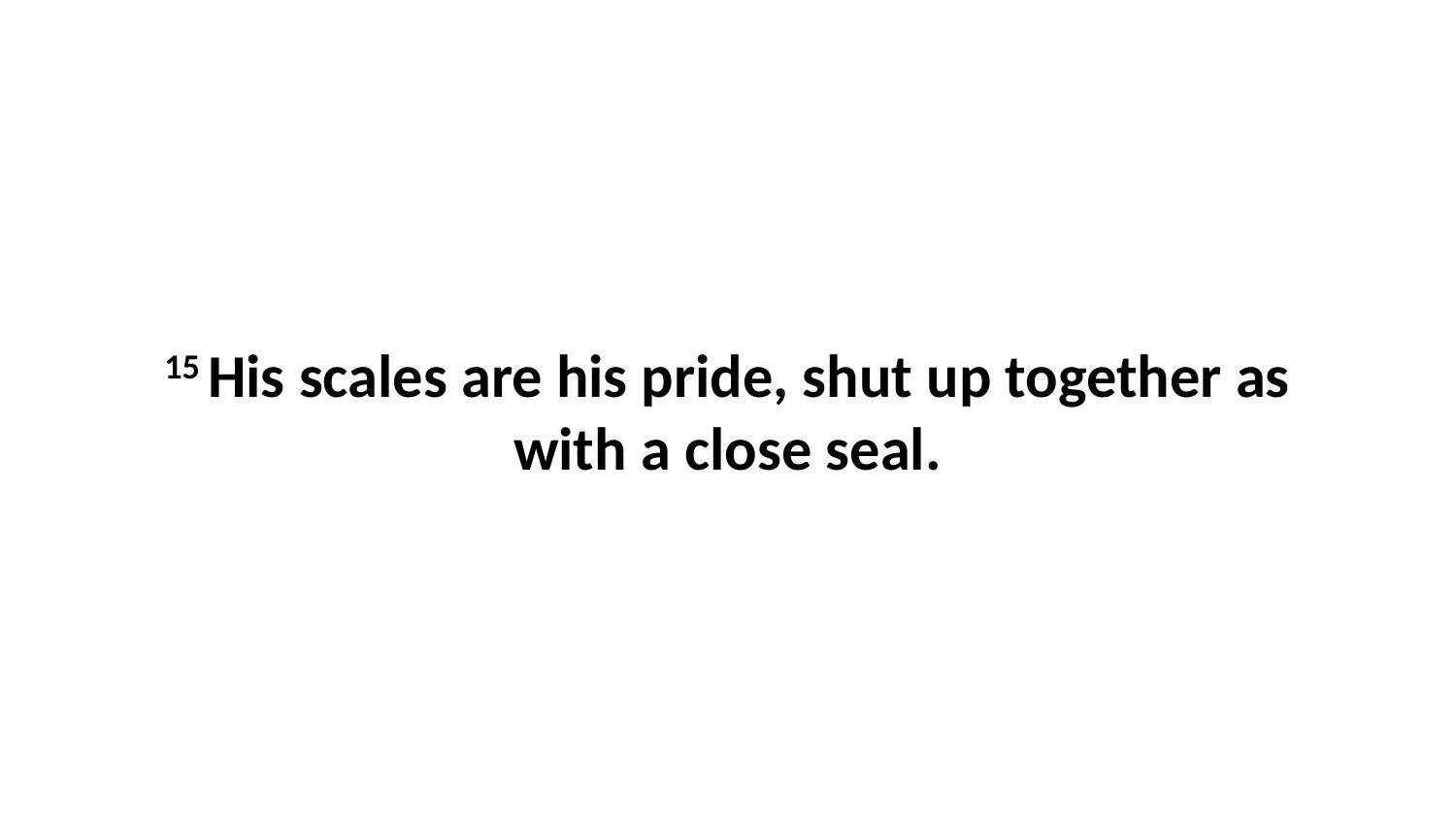

15 His scales are his pride, shut up together as with a close seal.